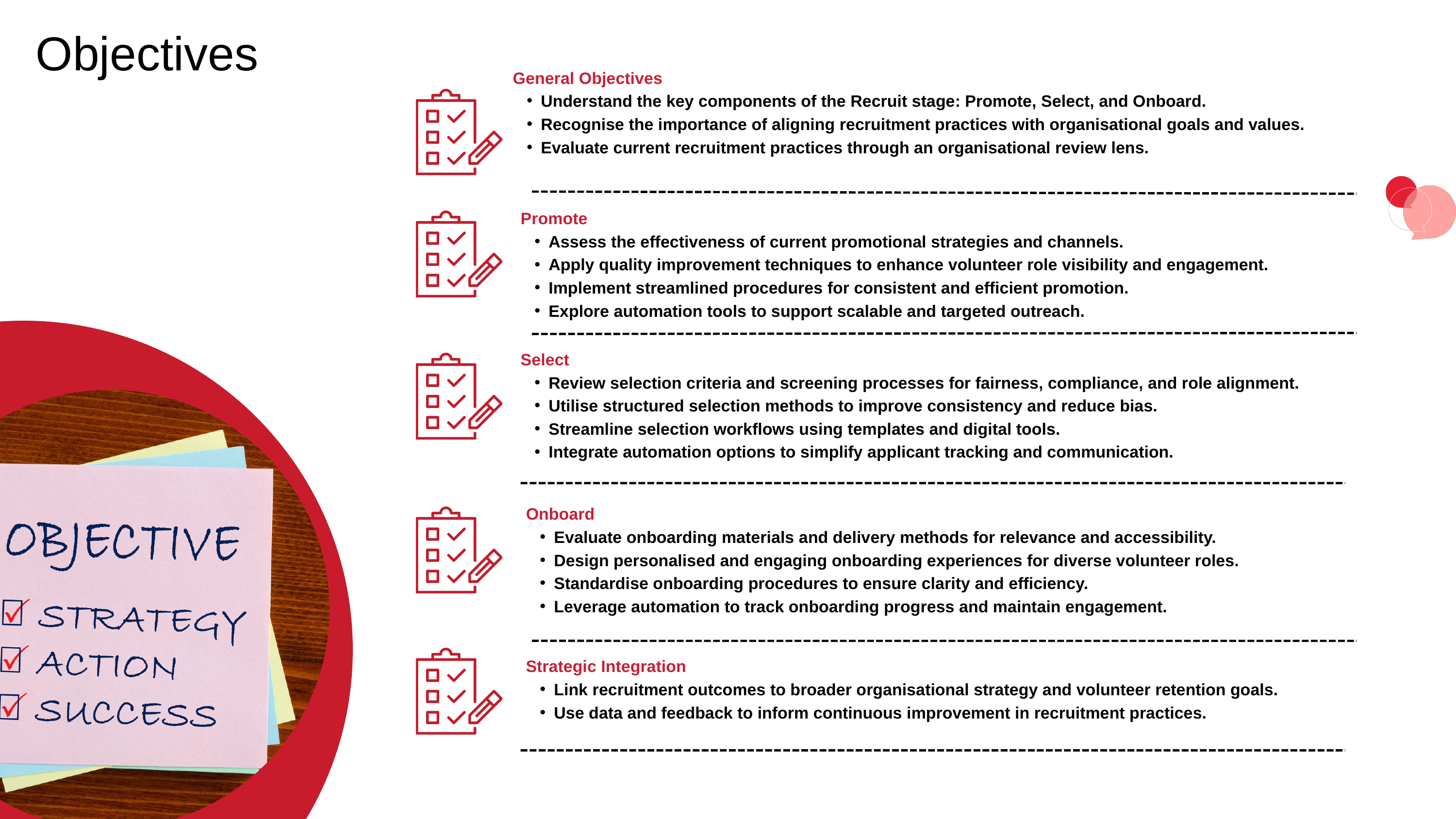

Objectives
General Objectives
Understand the key components of the Recruit stage: Promote, Select, and Onboard.
Recognise the importance of aligning recruitment practices with organisational goals and values.
Evaluate current recruitment practices through an organisational review lens.

Promote
Assess the effectiveness of current promotional strategies and channels.
Apply quality improvement techniques to enhance volunteer role visibility and engagement.
Implement streamlined procedures for consistent and efficient promotion.
Explore automation tools to support scalable and targeted outreach.

Select
Review selection criteria and screening processes for fairness, compliance, and role alignment.
Utilise structured selection methods to improve consistency and reduce bias.
Streamline selection workflows using templates and digital tools.
Integrate automation options to simplify applicant tracking and communication.

Onboard
Evaluate onboarding materials and delivery methods for relevance and accessibility.
Design personalised and engaging onboarding experiences for diverse volunteer roles.
Standardise onboarding procedures to ensure clarity and efficiency.
Leverage automation to track onboarding progress and maintain engagement.

Strategic Integration
Link recruitment outcomes to broader organisational strategy and volunteer retention goals.
Use data and feedback to inform continuous improvement in recruitment practices.